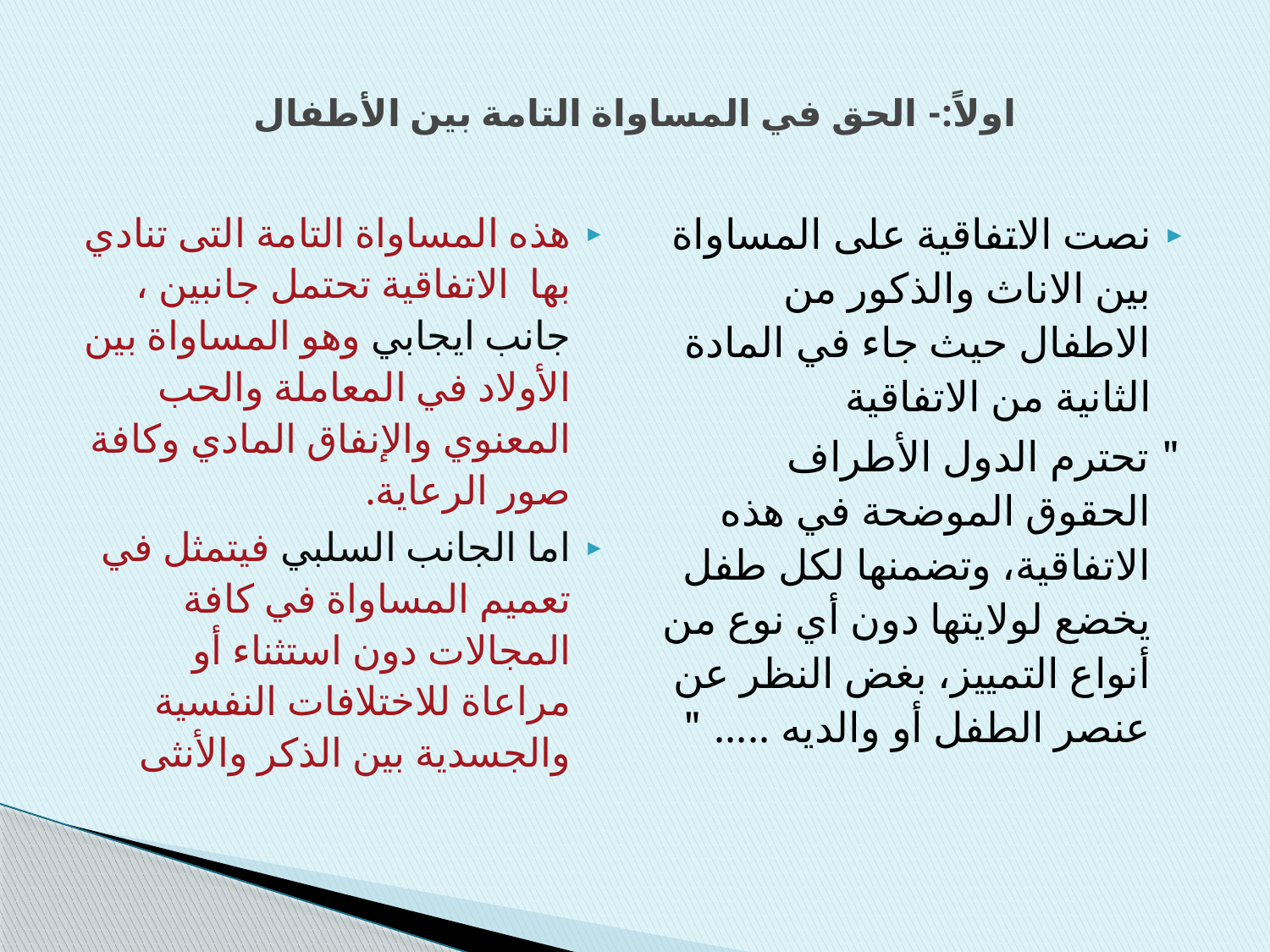

# اولاً:- الحق في المساواة التامة بين الأطفال
هذه المساواة التامة التى تنادي بها  الاتفاقية تحتمل جانبين ، جانب ايجابي وهو المساواة بين الأولاد في المعاملة والحب المعنوي والإنفاق المادي وكافة صور الرعاية.
اما الجانب السلبي فيتمثل في تعميم المساواة في كافة المجالات دون استثناء أو مراعاة للاختلافات النفسية والجسدية بين الذكر والأنثى
نصت الاتفاقية على المساواة بين الاناث والذكور من الاطفال حيث جاء في المادة الثانية من الاتفاقية
" تحترم الدول الأطراف الحقوق الموضحة في هذه الاتفاقية، وتضمنها لكل طفل يخضع لولايتها دون أي نوع من أنواع التمييز، بغض النظر عن عنصر الطفل أو والديه ..... "